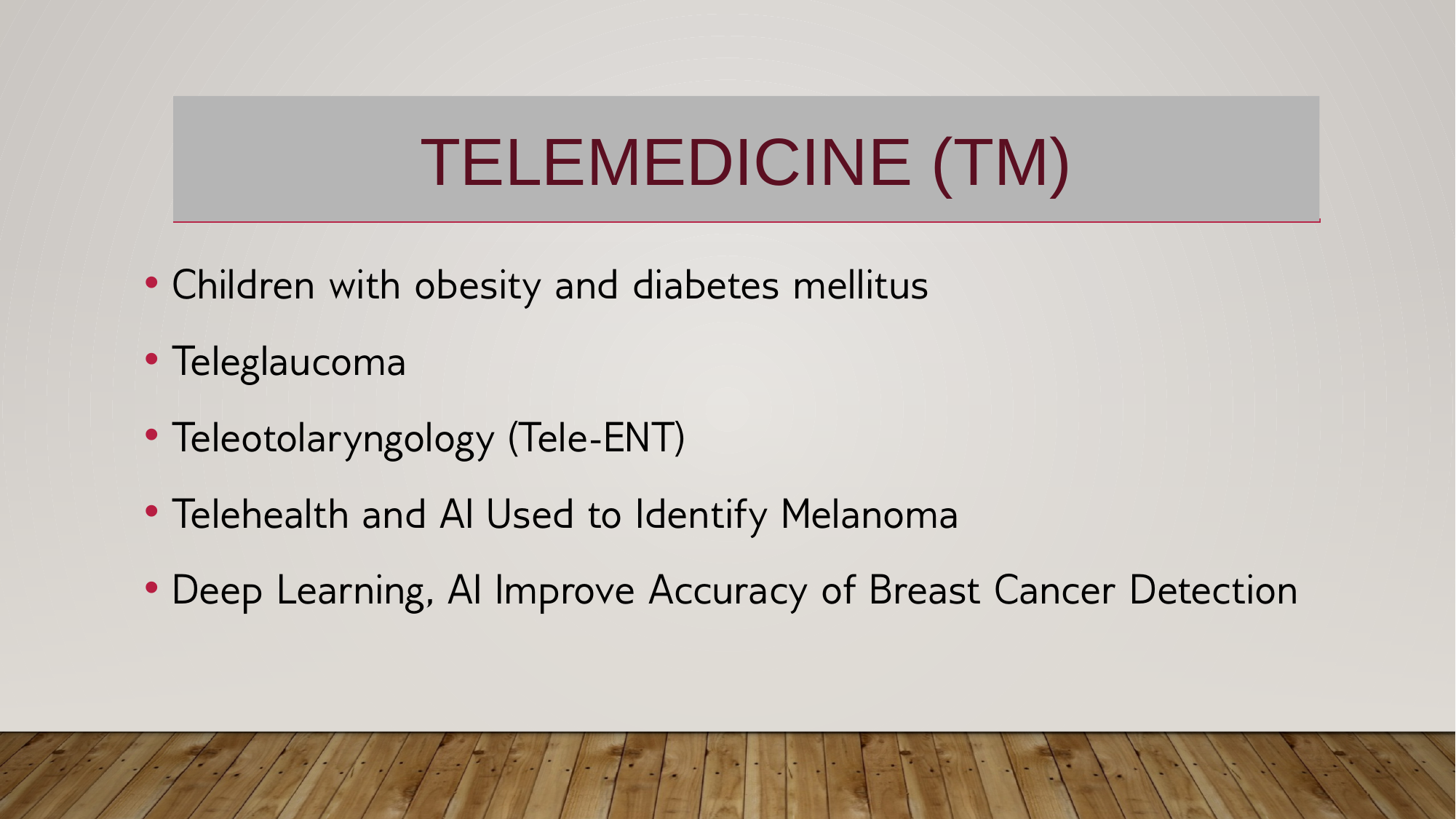

# Telemedicine (TM)
Children with obesity and diabetes mellitus
Teleglaucoma
Teleotolaryngology (Tele-ENT)
Telehealth and AI Used to Identify Melanoma
Deep Learning, AI Improve Accuracy of Breast Cancer Detection